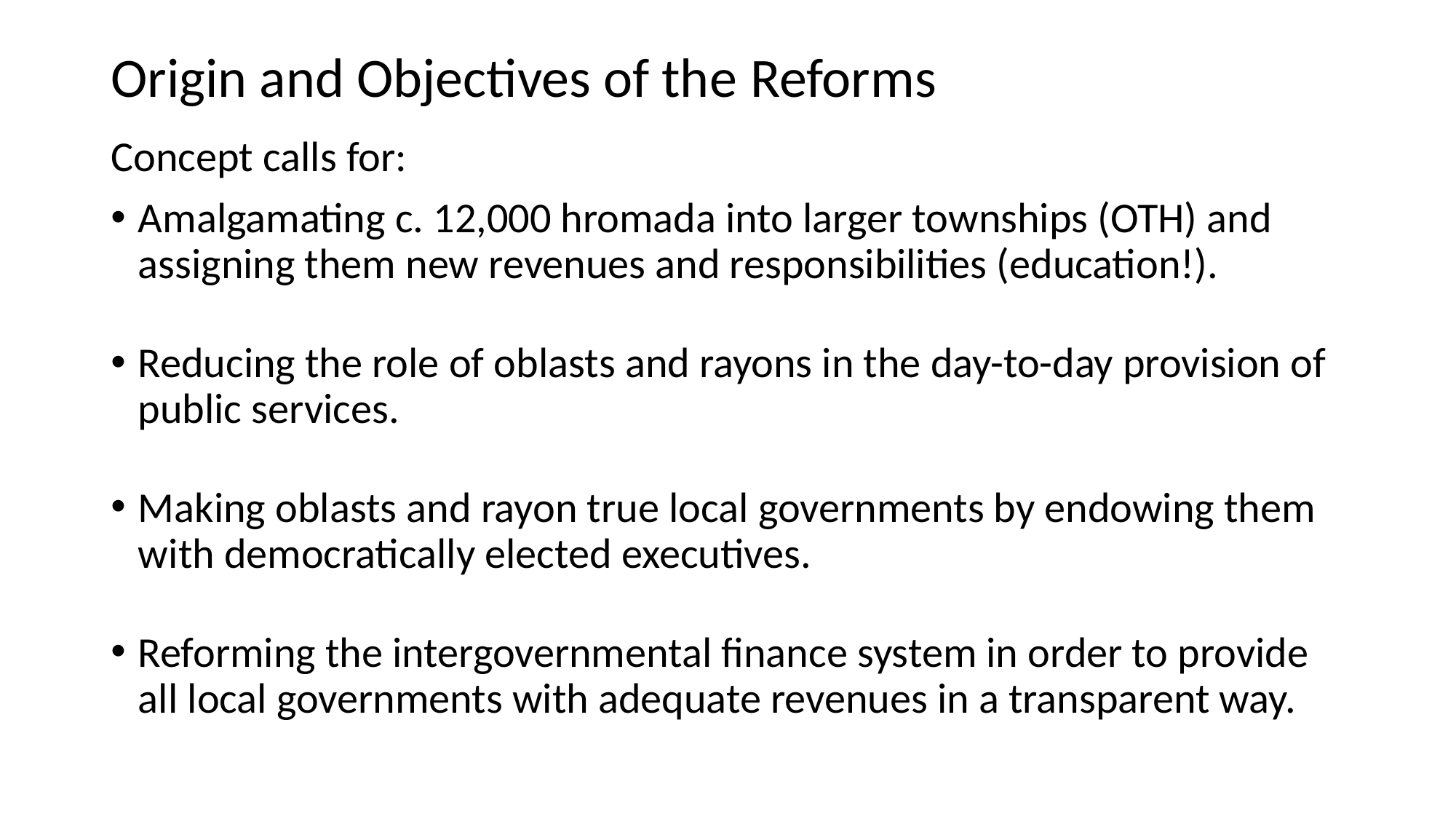

# Origin and Objectives of the Reforms
Concept calls for:
Amalgamating c. 12,000 hromada into larger townships (OTH) and assigning them new revenues and responsibilities (education!).

Reducing the role of oblasts and rayons in the day-to-day provision of public services.

Making oblasts and rayon true local governments by endowing them with democratically elected executives.

Reforming the intergovernmental finance system in order to provide all local governments with adequate revenues in a transparent way.